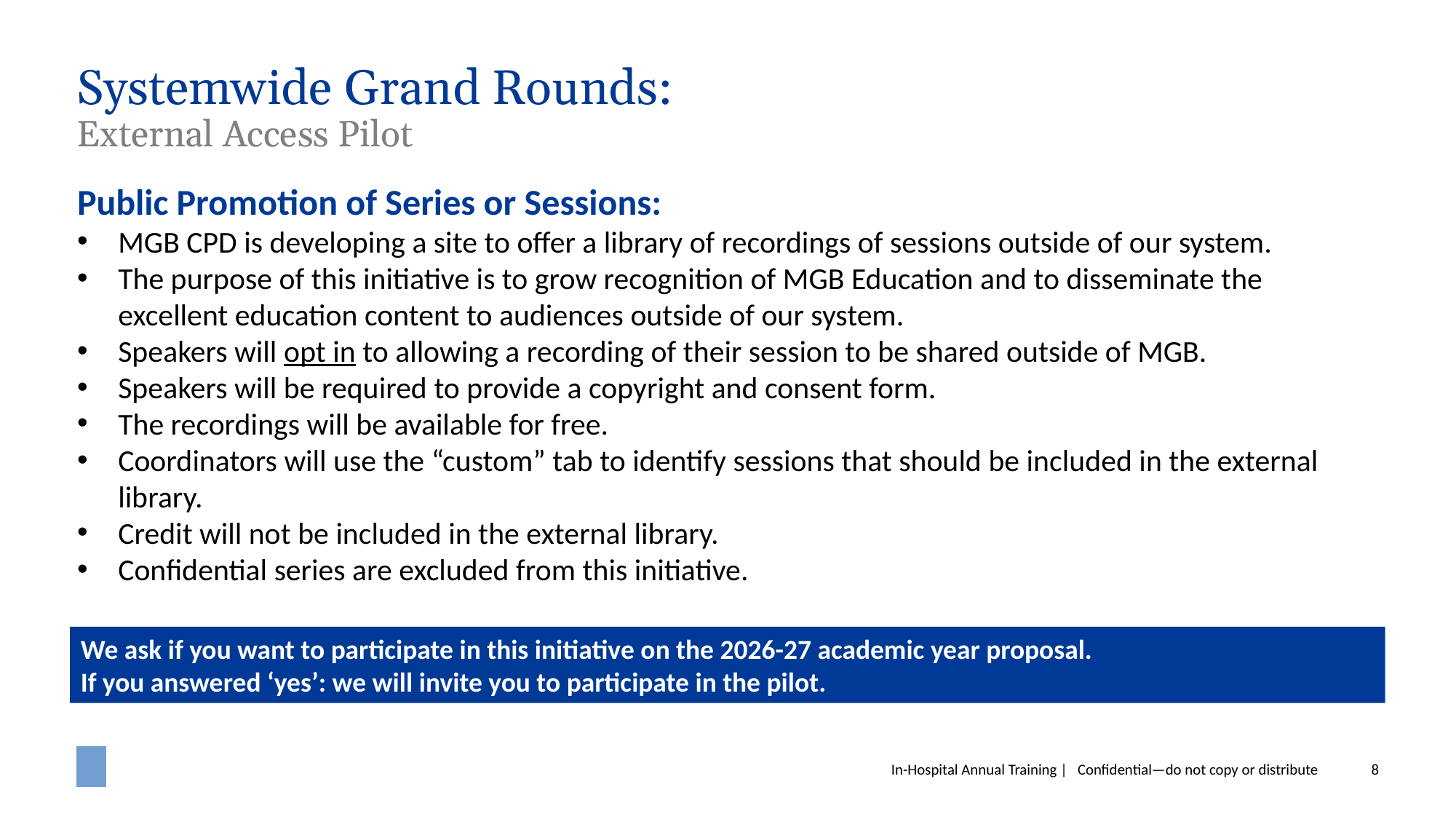

# Systemwide Grand Rounds: External Access Pilot
Public Promotion of Series or Sessions:
MGB CPD is developing a site to offer a library of recordings of sessions outside of our system.
The purpose of this initiative is to grow recognition of MGB Education and to disseminate the excellent education content to audiences outside of our system.
Speakers will opt in to allowing a recording of their session to be shared outside of MGB.
Speakers will be required to provide a copyright and consent form.
The recordings will be available for free.
Coordinators will use the “custom” tab to identify sessions that should be included in the external library.
Credit will not be included in the external library.
Confidential series are excluded from this initiative.
We ask if you want to participate in this initiative on the 2026-27 academic year proposal.
If you answered ‘yes’: we will invite you to participate in the pilot.
In-Hospital Annual Training |   Confidential—do not copy or distribute